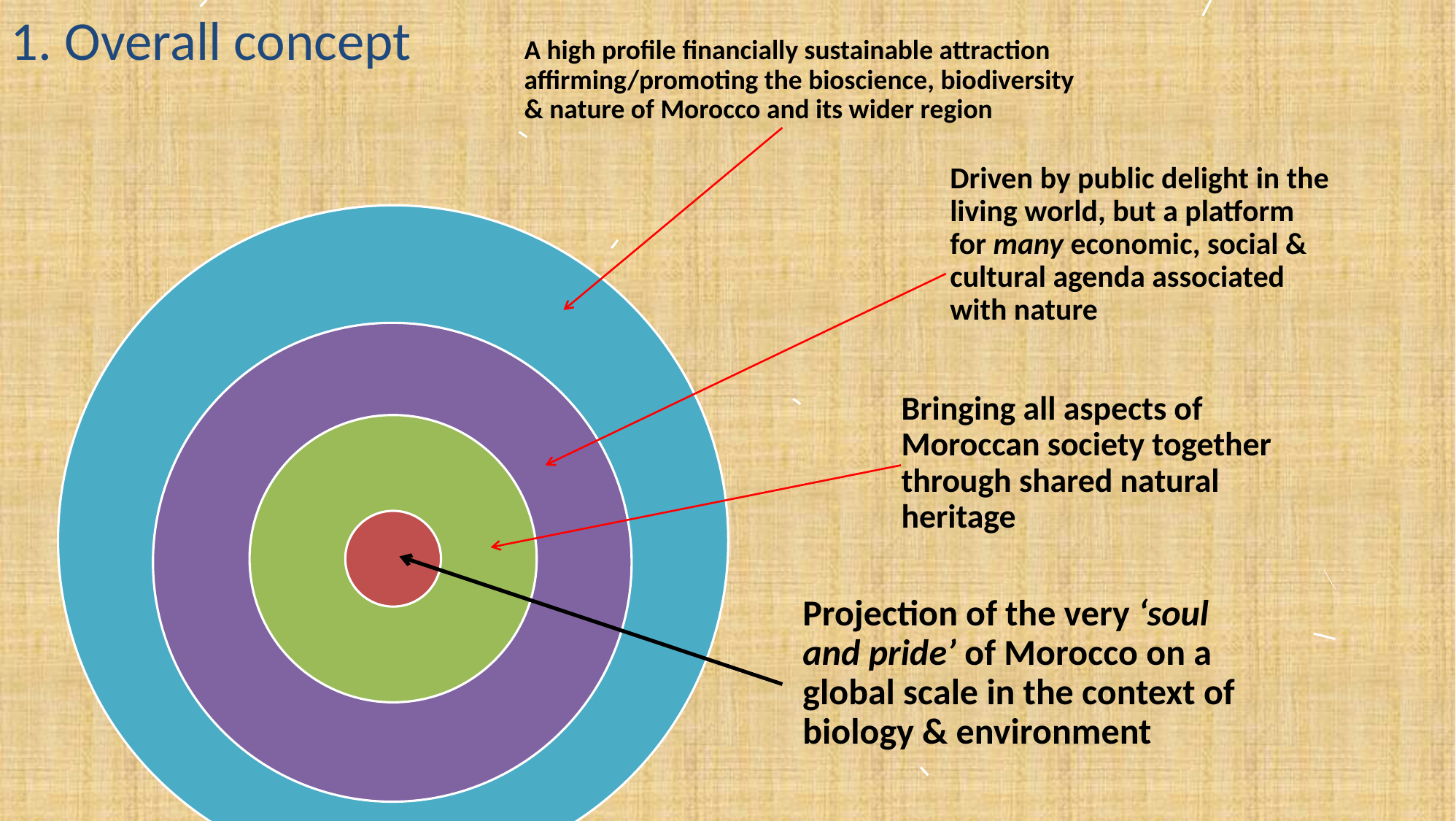

1. Overall concept
A high profile financially sustainable attraction affirming/promoting the bioscience, biodiversity & nature of Morocco and its wider region
Driven by public delight in the living world, but a platform for many economic, social & cultural agenda associated with nature
Bringing all aspects of Moroccan society together through shared natural heritage
Projection of the very ‘soul and pride’ of Morocco on a global scale in the context of biology & environment